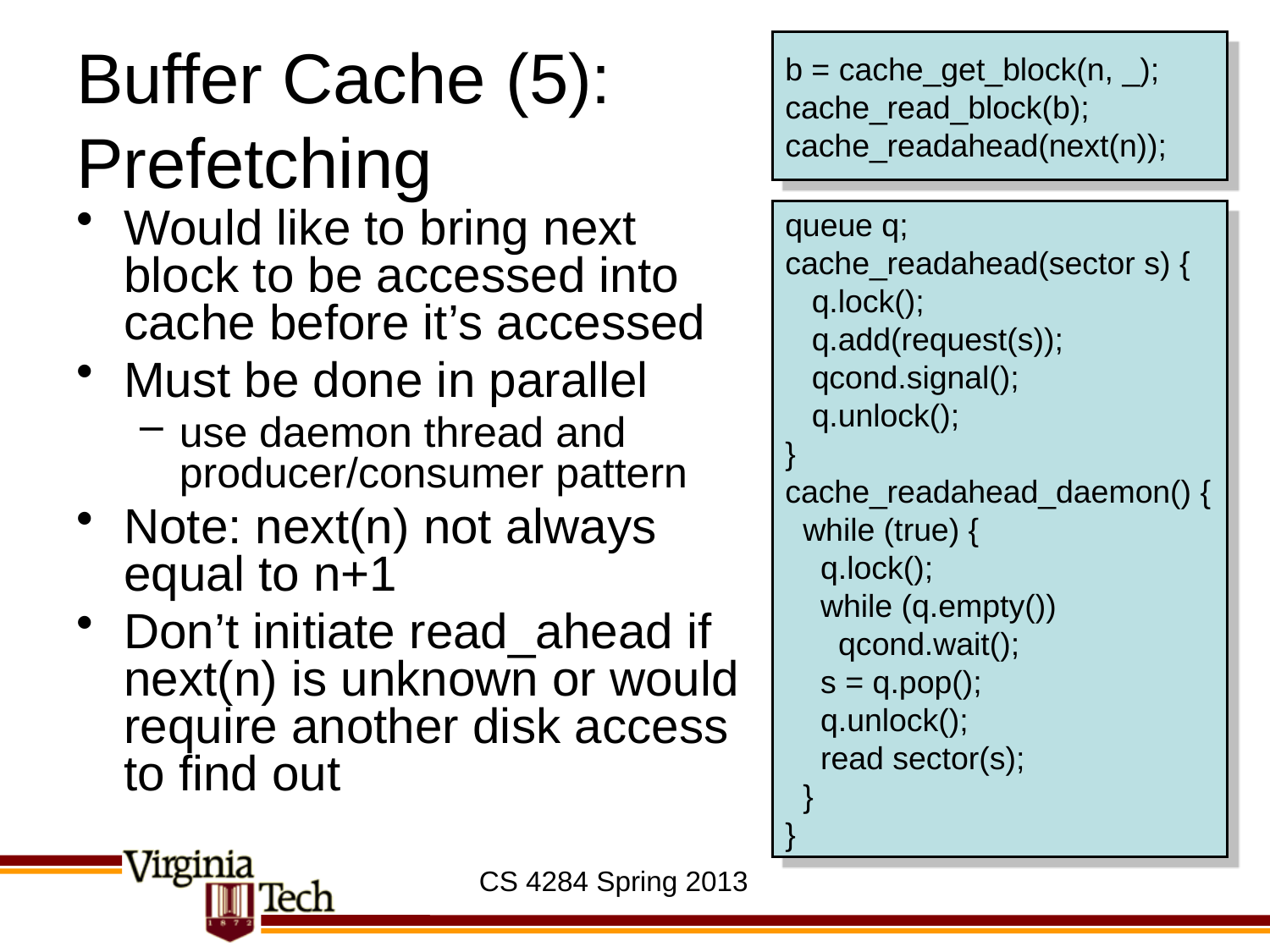

b = cache_get_block(n, _);
cache_read_block(b);
cache_readahead(next(n));
# Buffer Cache (5): Prefetching
Would like to bring next block to be accessed into cache before it’s accessed
Must be done in parallel
use daemon thread and producer/consumer pattern
Note: next(n) not always equal to n+1
Don’t initiate read_ahead if next(n) is unknown or would require another disk access to find out
queue q;
cache_readahead(sector s) {
   q.lock();
   q.add(request(s));
   qcond.signal();
   q.unlock();
}
cache_readahead_daemon() {
  while (true) {
    q.lock();
    while (q.empty())
      qcond.wait();
    s = q.pop();
    q.unlock();
    read sector(s);
  }
}
CS 4284 Spring 2013